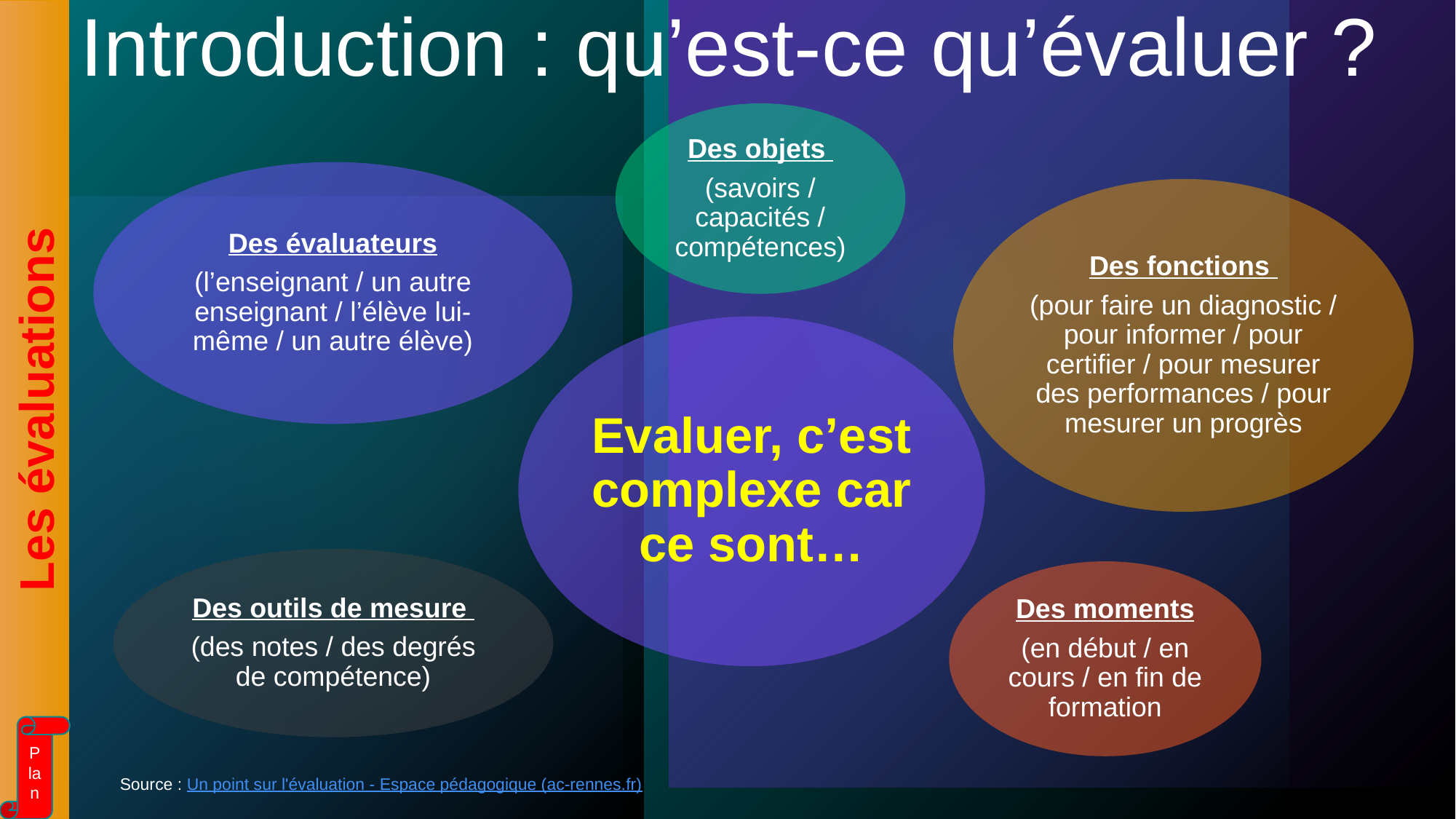

# Introduction : qu’est-ce qu’évaluer ?
Evaluer, c’est complexe car ce sont…
Des objets
(savoirs / capacités / compétences)
Des fonctions
(pour faire un diagnostic / pour informer / pour certifier / pour mesurer des performances / pour mesurer un progrès
Des moments
(en début / en cours / en fin de formation
Des outils de mesure
(des notes / des degrés de compétence)
Des évaluateurs
(l’enseignant / un autre enseignant / l’élève lui-même / un autre élève)
Les évaluations
Plan
Source : Un point sur l'évaluation - Espace pédagogique (ac-rennes.fr)